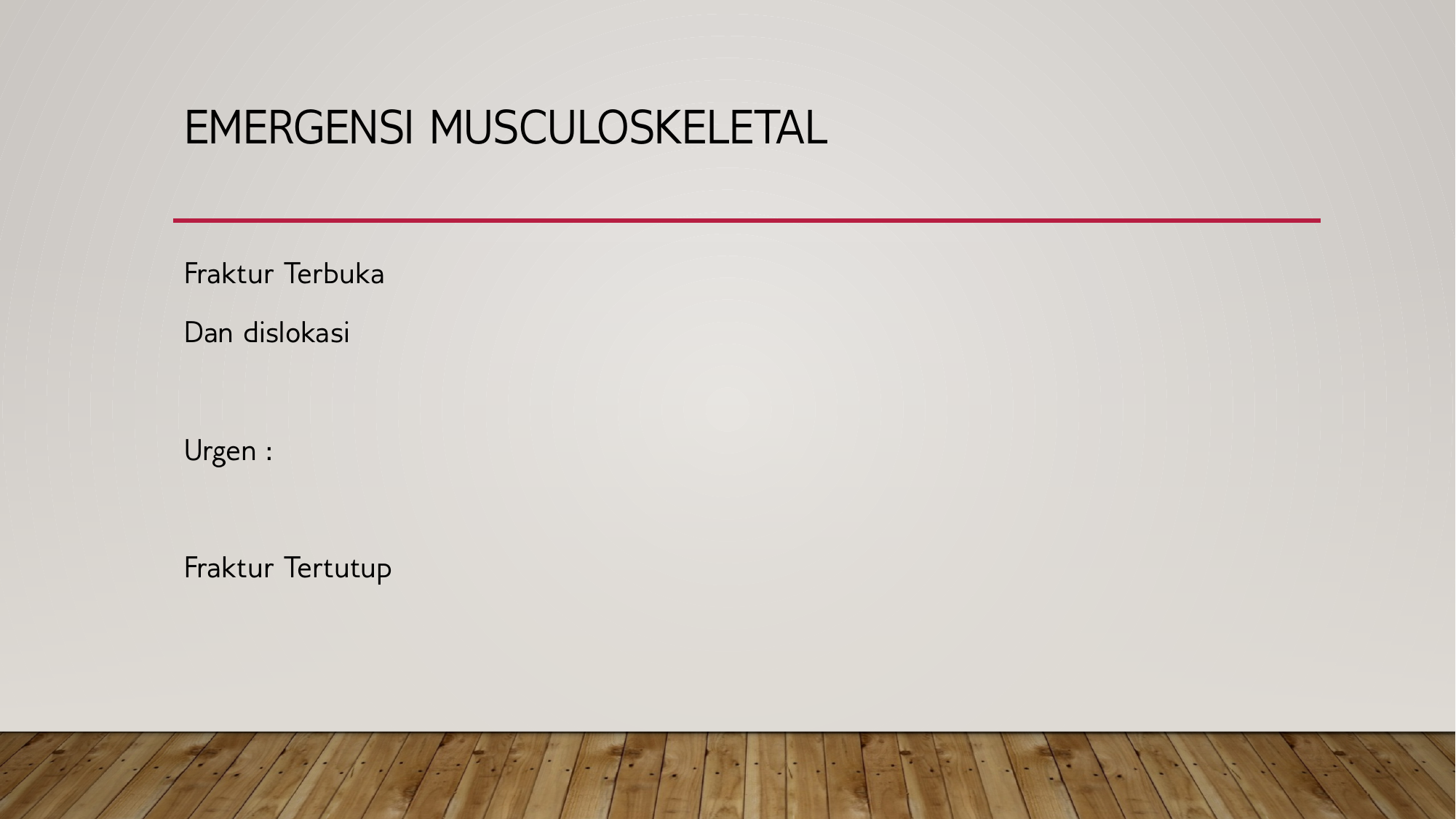

# Emergensi musculoskeletal
Fraktur Terbuka
Dan dislokasi

Urgen :

Fraktur Tertutup